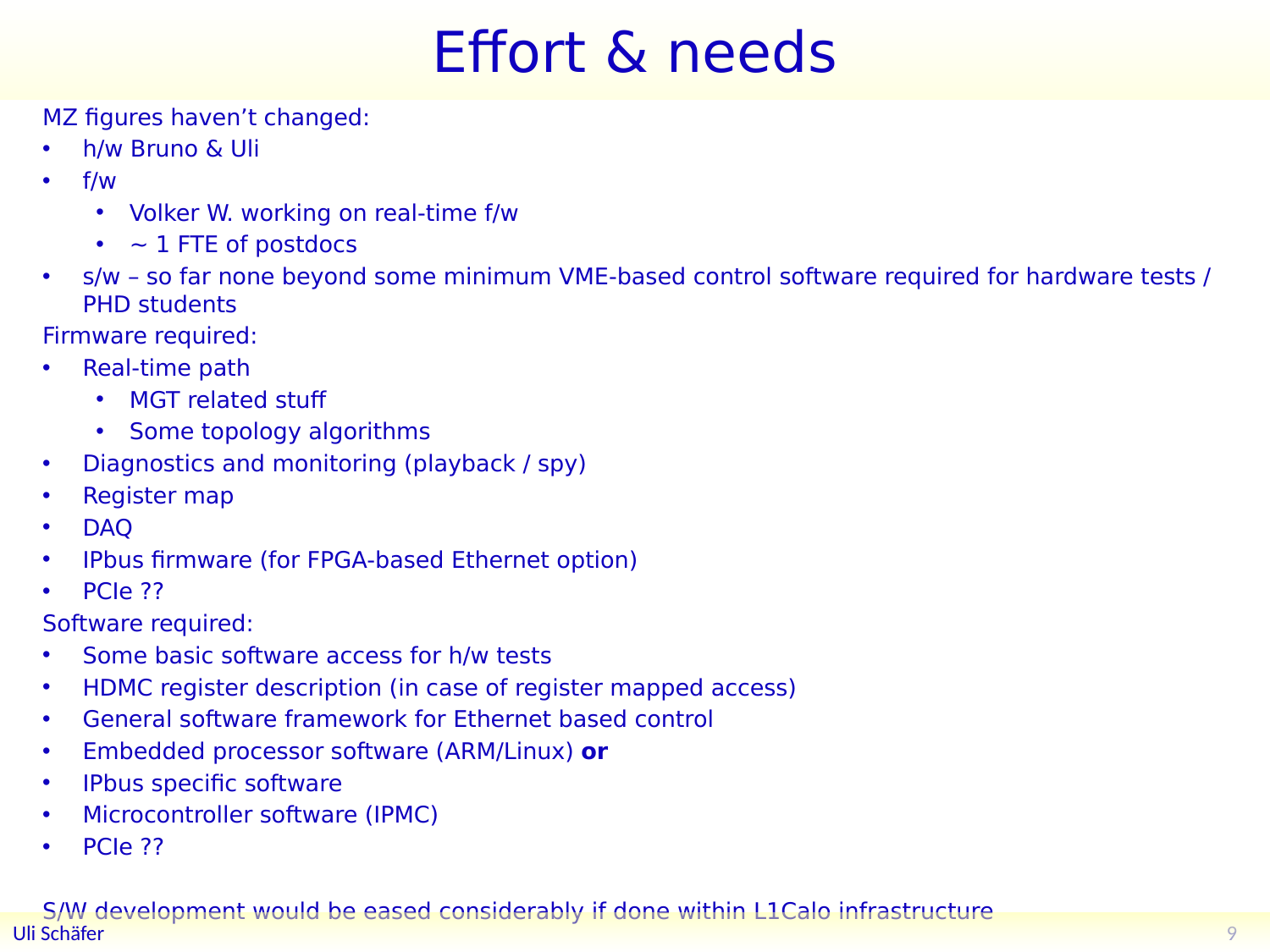

# Effort & needs
MZ figures haven’t changed:
h/w Bruno & Uli
f/w
Volker W. working on real-time f/w
~ 1 FTE of postdocs
s/w – so far none beyond some minimum VME-based control software required for hardware tests / PHD students
Firmware required:
Real-time path
MGT related stuff
Some topology algorithms
Diagnostics and monitoring (playback / spy)
Register map
DAQ
IPbus firmware (for FPGA-based Ethernet option)
PCIe ??
Software required:
Some basic software access for h/w tests
HDMC register description (in case of register mapped access)
General software framework for Ethernet based control
Embedded processor software (ARM/Linux) or
IPbus specific software
Microcontroller software (IPMC)
PCIe ??

S/W development would be eased considerably if done within L1Calo infrastructure

9
Uli Schäfer